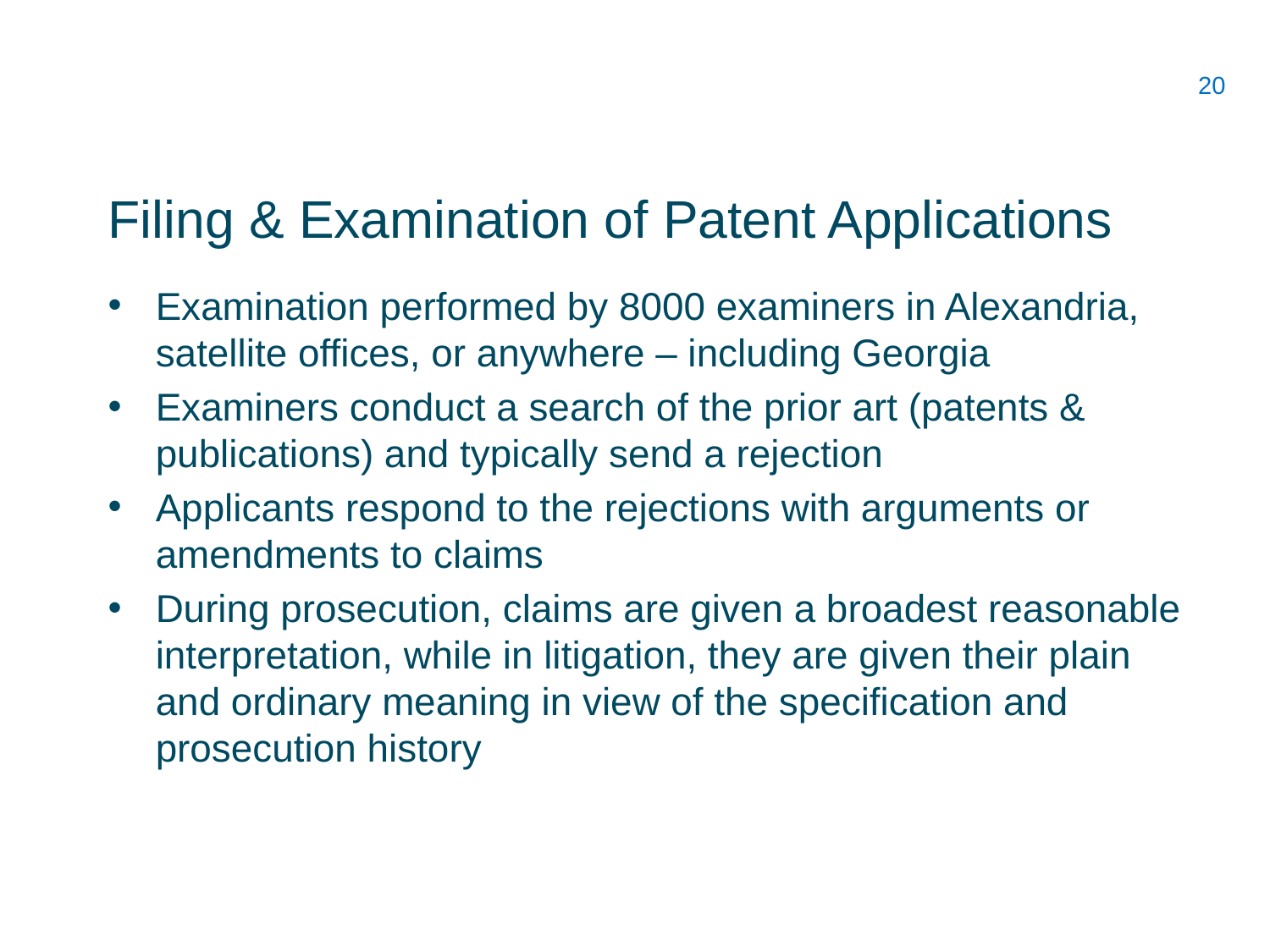

# Filing & Examination of Patent Applications
Examination performed by 8000 examiners in Alexandria, satellite offices, or anywhere – including Georgia
Examiners conduct a search of the prior art (patents & publications) and typically send a rejection
Applicants respond to the rejections with arguments or amendments to claims
During prosecution, claims are given a broadest reasonable interpretation, while in litigation, they are given their plain and ordinary meaning in view of the specification and prosecution history